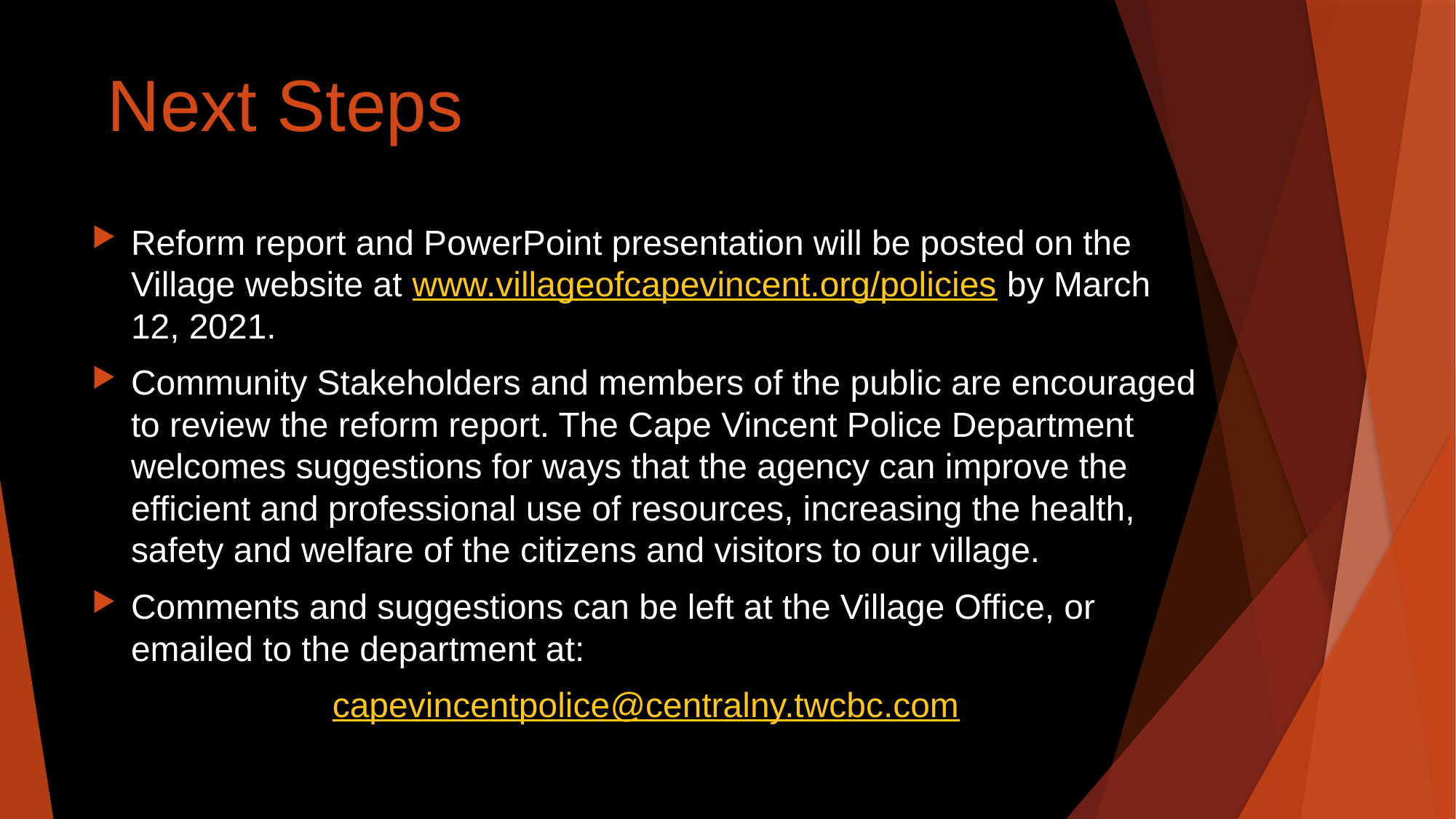

# Next Steps
Reform report and PowerPoint presentation will be posted on the Village website at www.villageofcapevincent.org/policies by March 12, 2021.
Community Stakeholders and members of the public are encouraged to review the reform report. The Cape Vincent Police Department welcomes suggestions for ways that the agency can improve the efficient and professional use of resources, increasing the health, safety and welfare of the citizens and visitors to our village.
Comments and suggestions can be left at the Village Office, or emailed to the department at:
capevincentpolice@centralny.twcbc.com